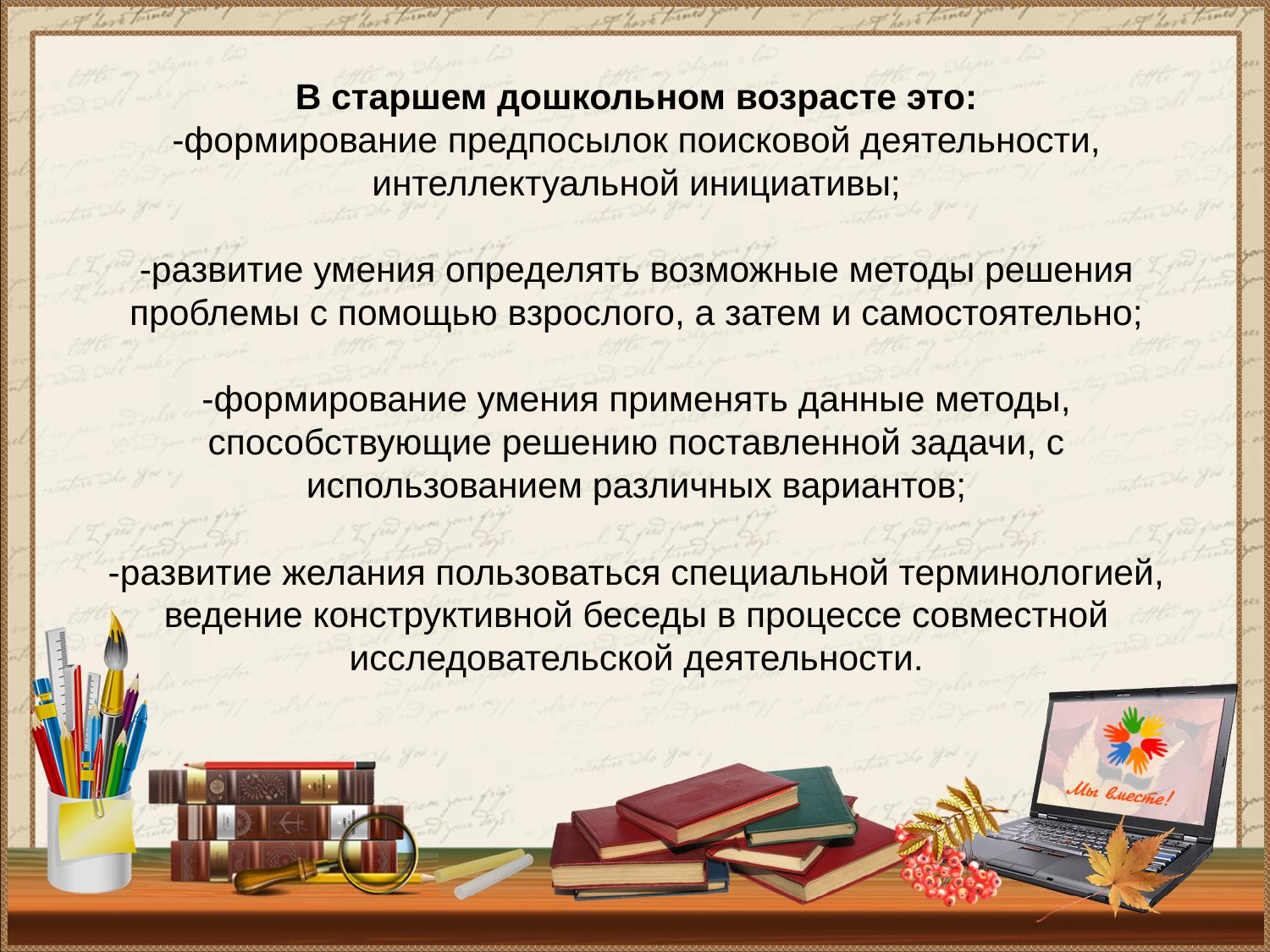

# В старшем дошкольном возрасте это: -формирование предпосылок поисковой деятельности, интеллектуальной инициативы; -развитие умения определять возможные методы решения проблемы с помощью взрослого, а затем и самостоятельно; -формирование умения применять данные методы, способствующие решению поставленной задачи, с использованием различных вариантов; -развитие желания пользоваться специальной терминологией, ведение конструктивной беседы в процессе совместной исследовательской деятельности.